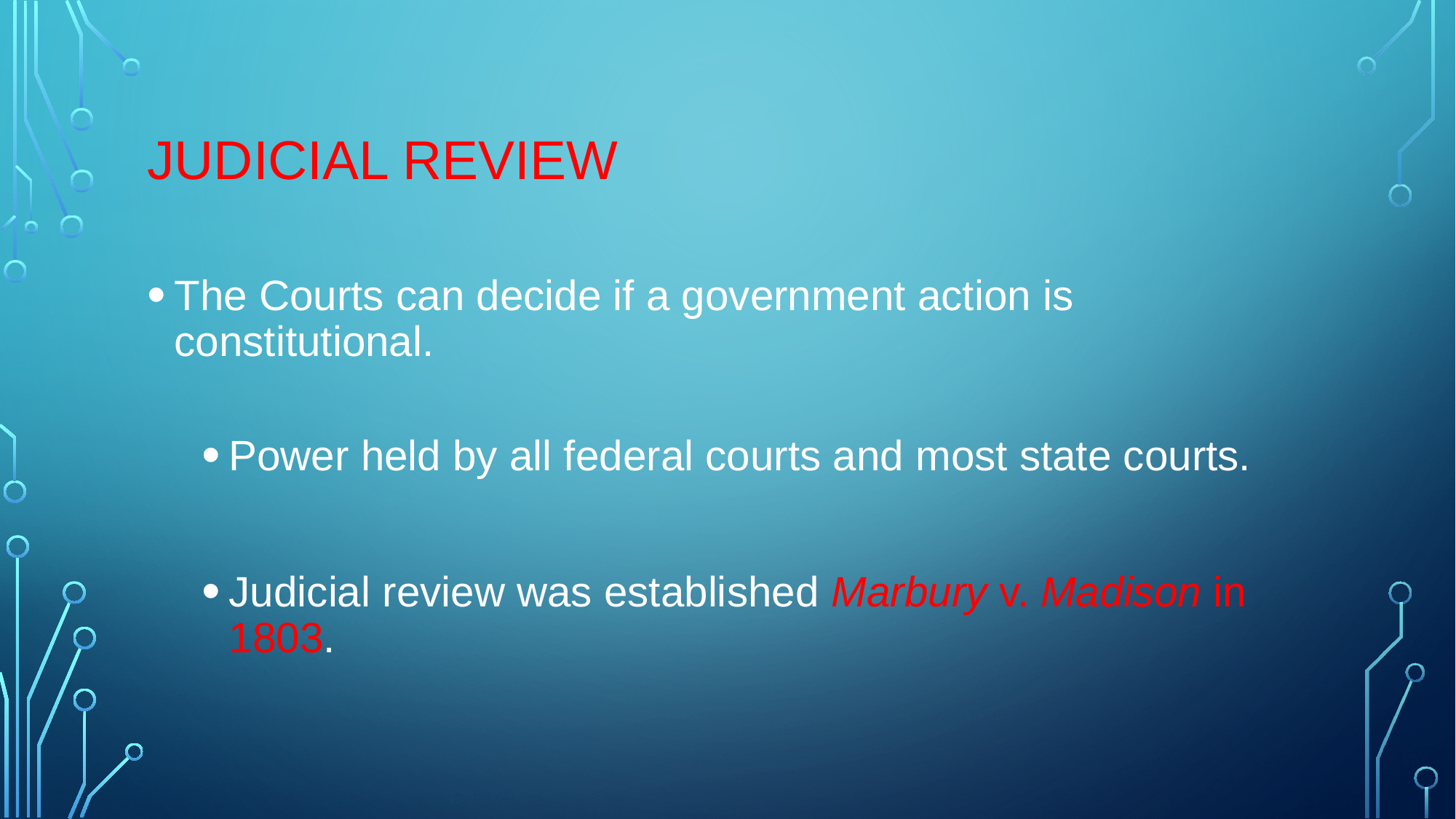

# Judicial Review
The Courts can decide if a government action is constitutional.

Power held by all federal courts and most state courts.

Judicial review was established Marbury v. Madison in 1803.